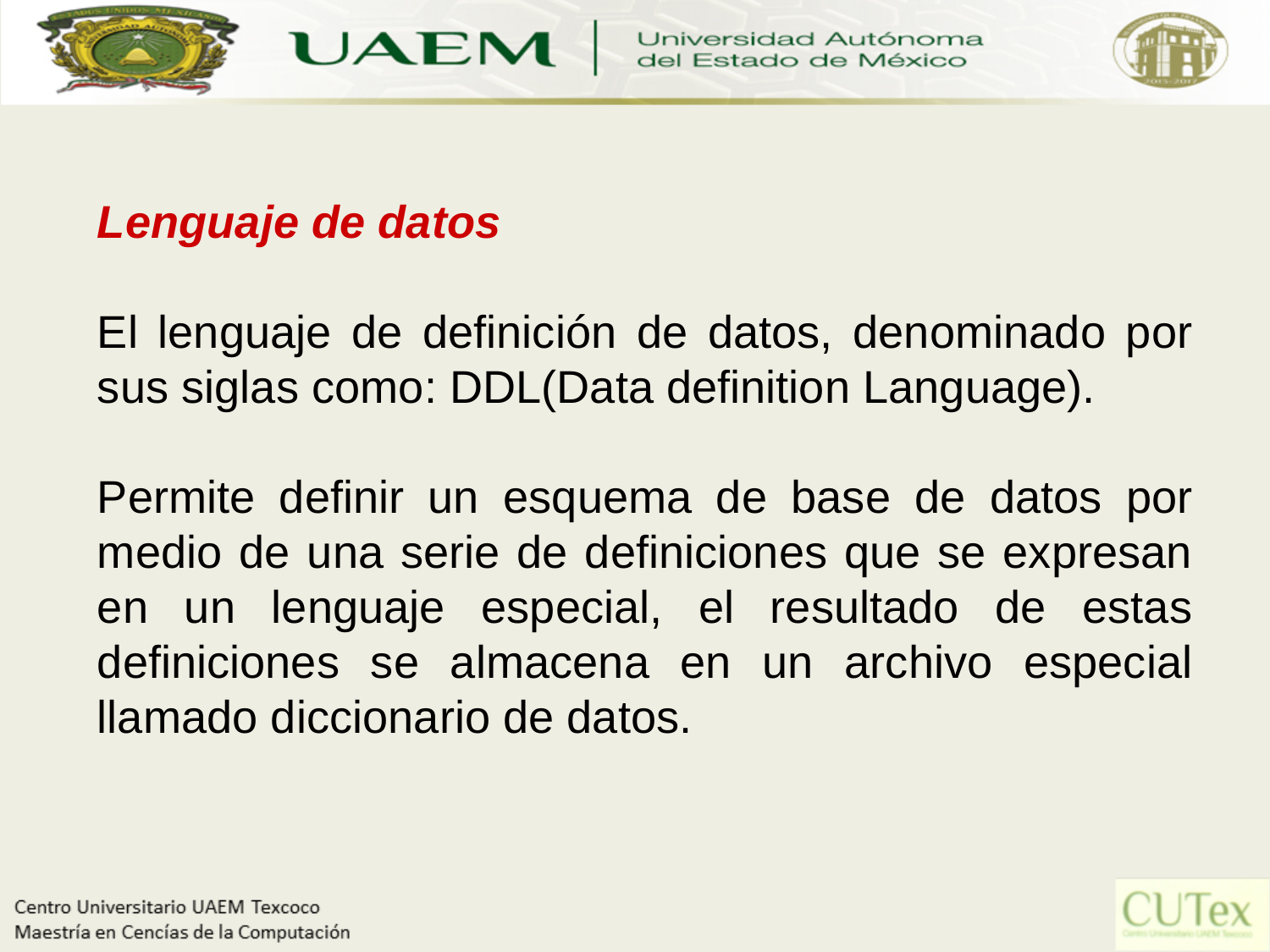

Lenguaje de datos

El lenguaje de definición de datos, denominado por sus siglas como: DDL(Data definition Language).

Permite definir un esquema de base de datos por medio de una serie de definiciones que se expresan en un lenguaje especial, el resultado de estas definiciones se almacena en un archivo especial llamado diccionario de datos.